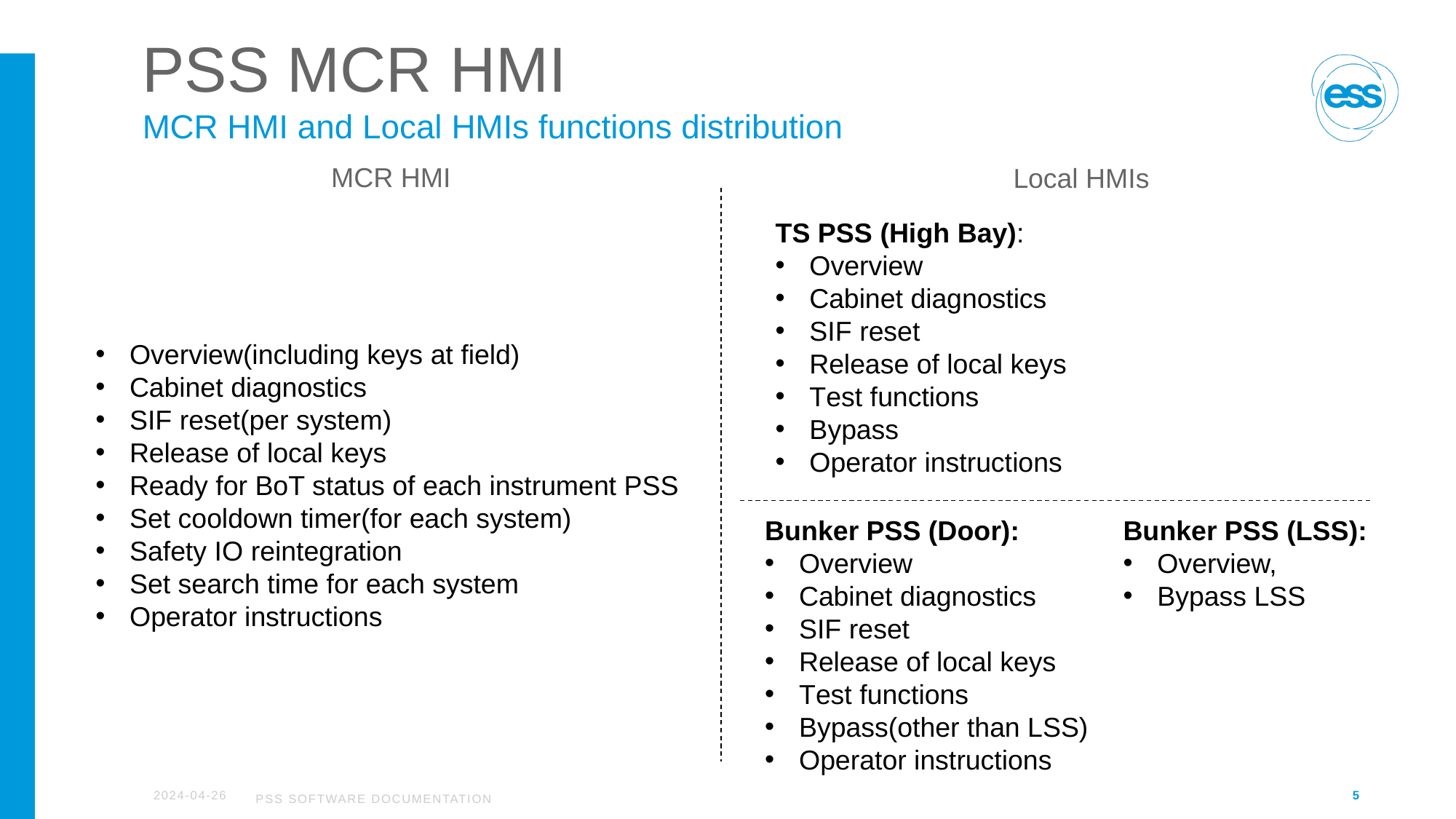

# PSS MCR HMI
MCR HMI and Local HMIs functions distribution
MCR HMI
Local HMIs
TS PSS (High Bay):
Overview
Cabinet diagnostics
SIF reset
Release of local keys
Test functions
Bypass
Operator instructions
Overview(including keys at field)
Cabinet diagnostics
SIF reset(per system)
Release of local keys
Ready for BoT status of each instrument PSS
Set cooldown timer(for each system)
Safety IO reintegration
Set search time for each system
Operator instructions
Bunker PSS (Door):
Overview
Cabinet diagnostics
SIF reset
Release of local keys
Test functions
Bypass(other than LSS)
Operator instructions

Bunker PSS (LSS):
Overview,
Bypass LSS

2024-04-26
5
PSS Software documentation